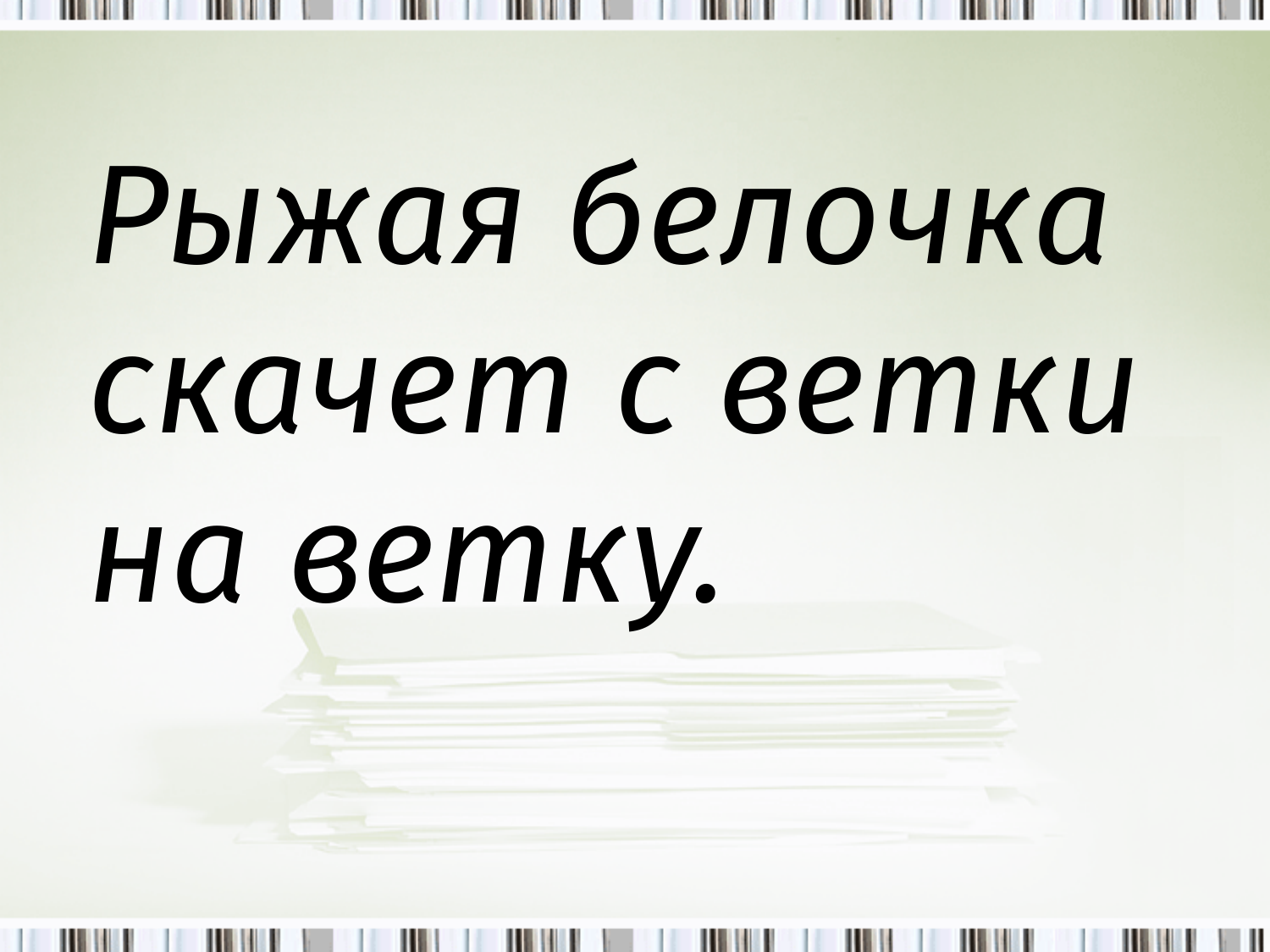

Рыжая белочка скачет с ветки на ветку.